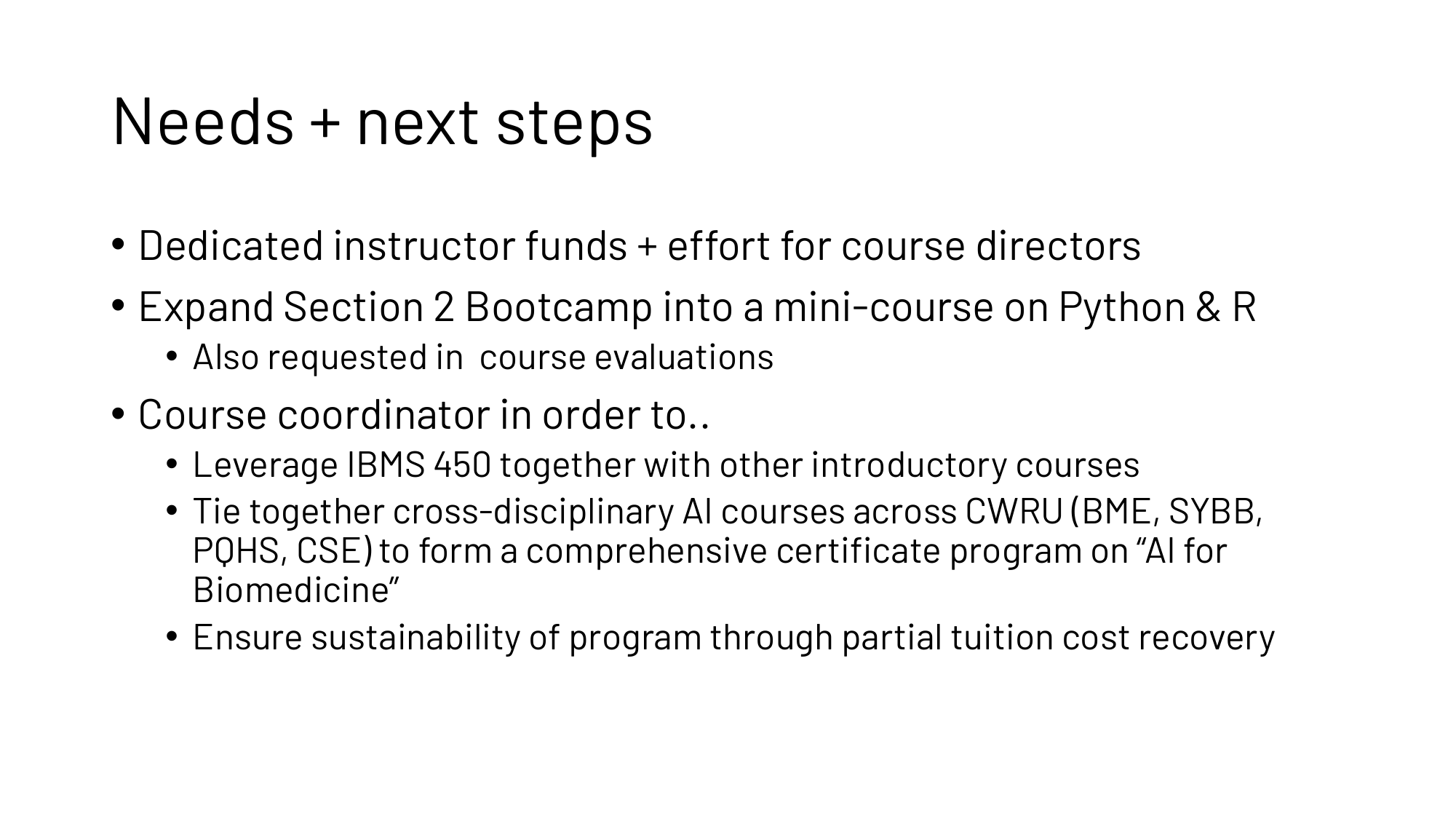

# Needs + next steps
Dedicated instructor funds + effort for course directors
Expand Section 2 Bootcamp into a mini-course on Python & R
Also requested in  course evaluations
Course coordinator in order to..
Leverage IBMS 450 together with other introductory courses
Tie together cross-disciplinary AI courses across CWRU (BME, SYBB, PQHS, CSE) to form a comprehensive certificate program on “AI for Biomedicine”
Ensure sustainability of program through partial tuition cost recovery